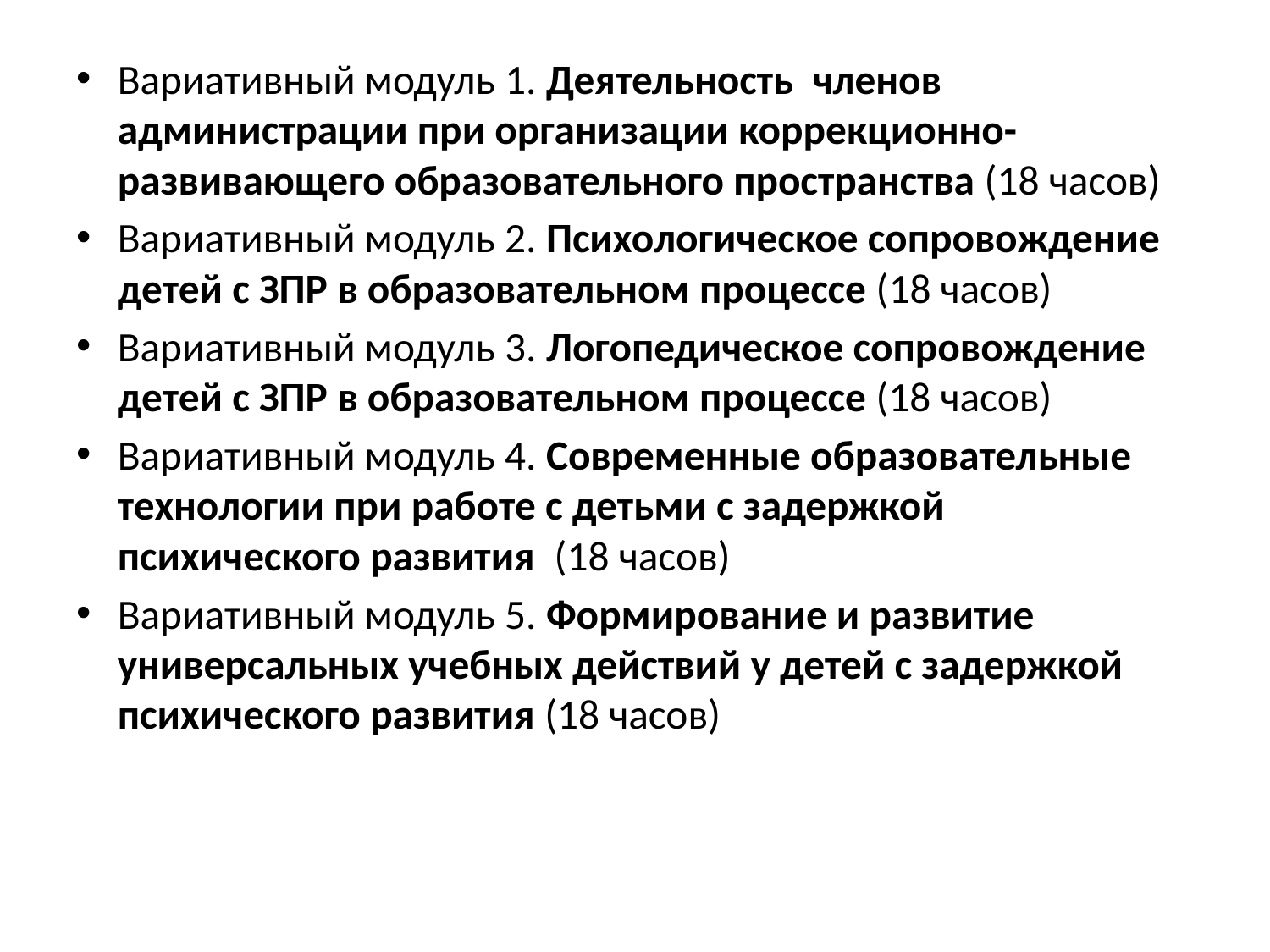

#
Вариативный модуль 1. Деятельность  членов администрации при организации коррекционно-развивающего образовательного пространства (18 часов)
Вариативный модуль 2. Психологическое сопровождение детей с ЗПР в образовательном процессе (18 часов)
Вариативный модуль 3. Логопедическое сопровождение детей с ЗПР в образовательном процессе (18 часов)
Вариативный модуль 4. Современные образовательные технологии при работе с детьми с задержкой психического развития  (18 часов)
Вариативный модуль 5. Формирование и развитие универсальных учебных действий у детей с задержкой психического развития (18 часов)